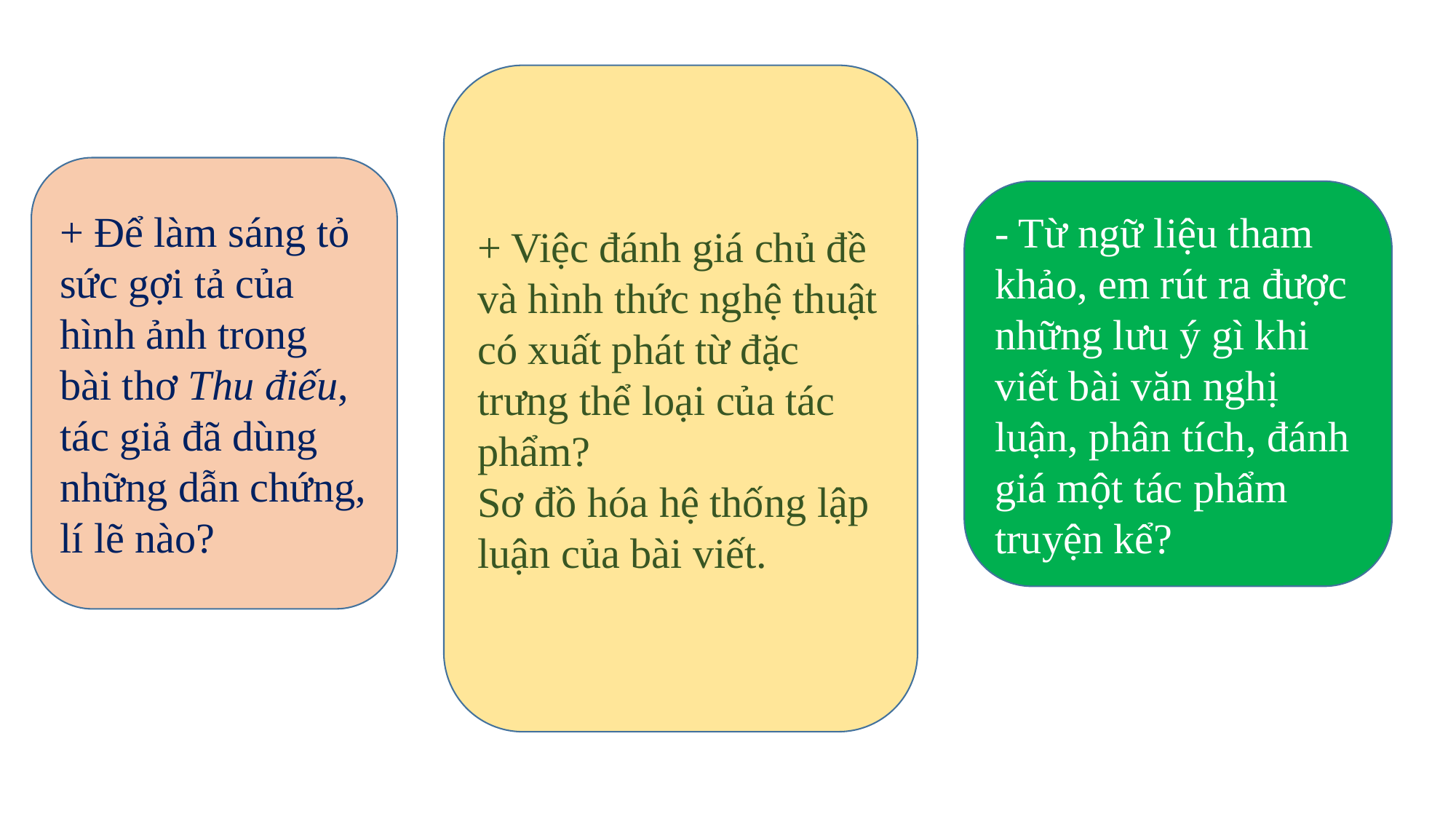

+ Việc đánh giá chủ đề và hình thức nghệ thuật có xuất phát từ đặc trưng thể loại của tác phẩm?
Sơ đồ hóa hệ thống lập luận của bài viết.
+ Để làm sáng tỏ sức gợi tả của hình ảnh trong bài thơ Thu điếu, tác giả đã dùng những dẫn chứng, lí lẽ nào?
- Từ ngữ liệu tham khảo, em rút ra được những lưu ý gì khi viết bài văn nghị luận, phân tích, đánh giá một tác phẩm truyện kể?